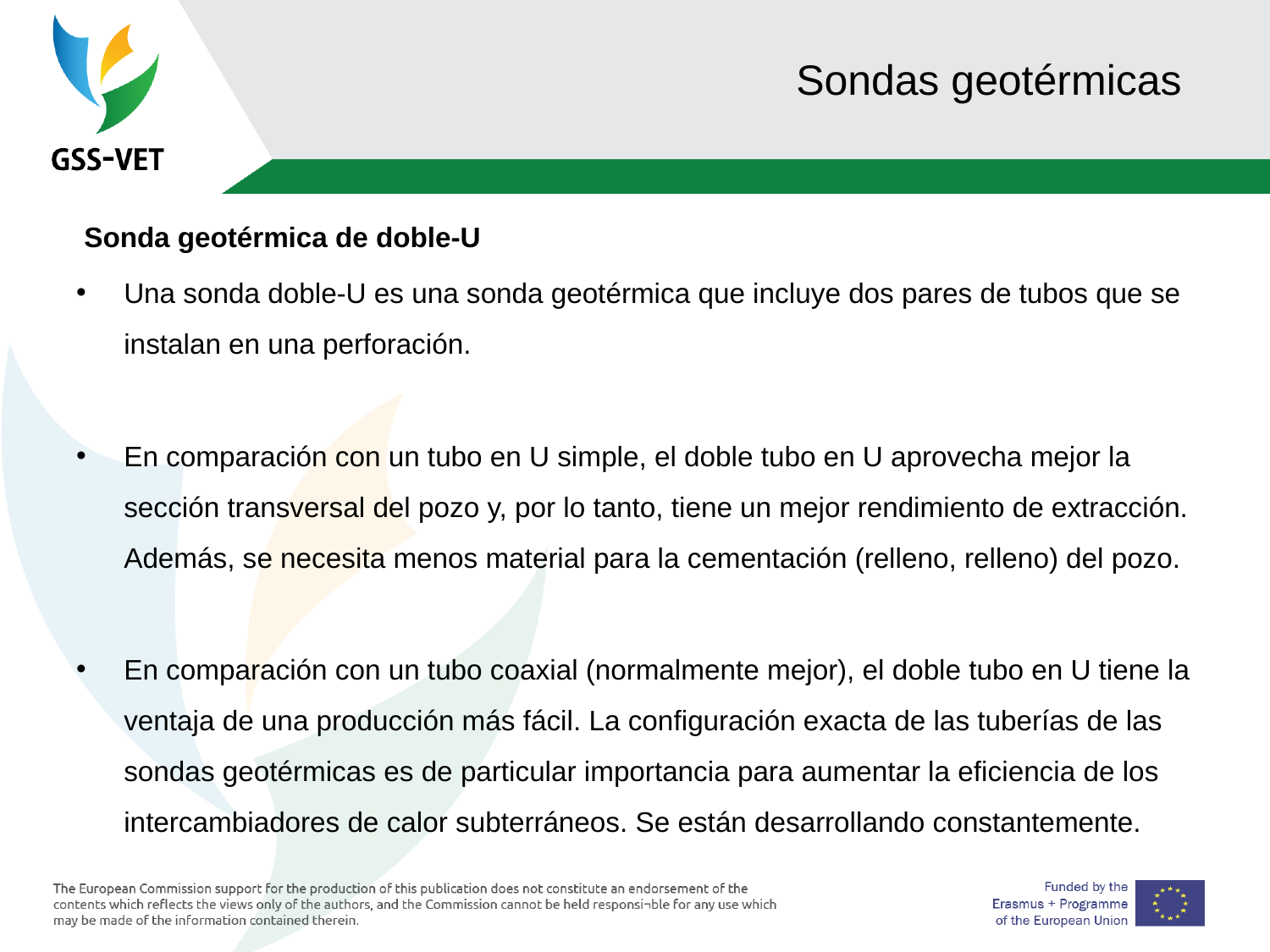

# Sondas geotérmicas
 Sonda geotérmica de doble-U
Una sonda doble-U es una sonda geotérmica que incluye dos pares de tubos que se instalan en una perforación.

En comparación con un tubo en U simple, el doble tubo en U aprovecha mejor la sección transversal del pozo y, por lo tanto, tiene un mejor rendimiento de extracción. Además, se necesita menos material para la cementación (relleno, relleno) del pozo.

En comparación con un tubo coaxial (normalmente mejor), el doble tubo en U tiene la ventaja de una producción más fácil. La configuración exacta de las tuberías de las sondas geotérmicas es de particular importancia para aumentar la eficiencia de los intercambiadores de calor subterráneos. Se están desarrollando constantemente.